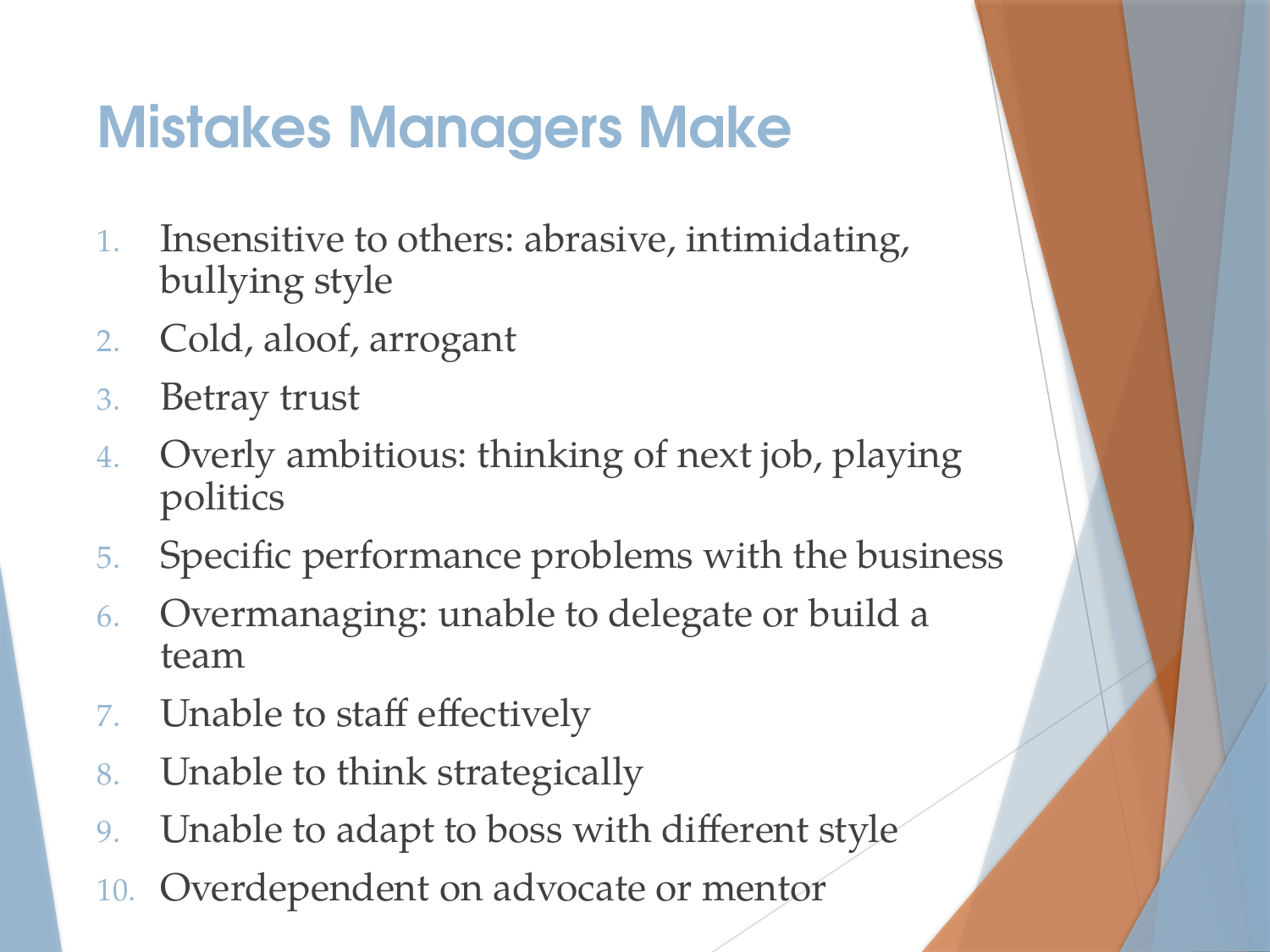

# Mistakes Managers Make
Insensitive to others: abrasive, intimidating, bullying style
Cold, aloof, arrogant
Betray trust
Overly ambitious: thinking of next job, playing politics
Specific performance problems with the business
Overmanaging: unable to delegate or build a team
Unable to staff effectively
Unable to think strategically
Unable to adapt to boss with different style
Overdependent on advocate or mentor